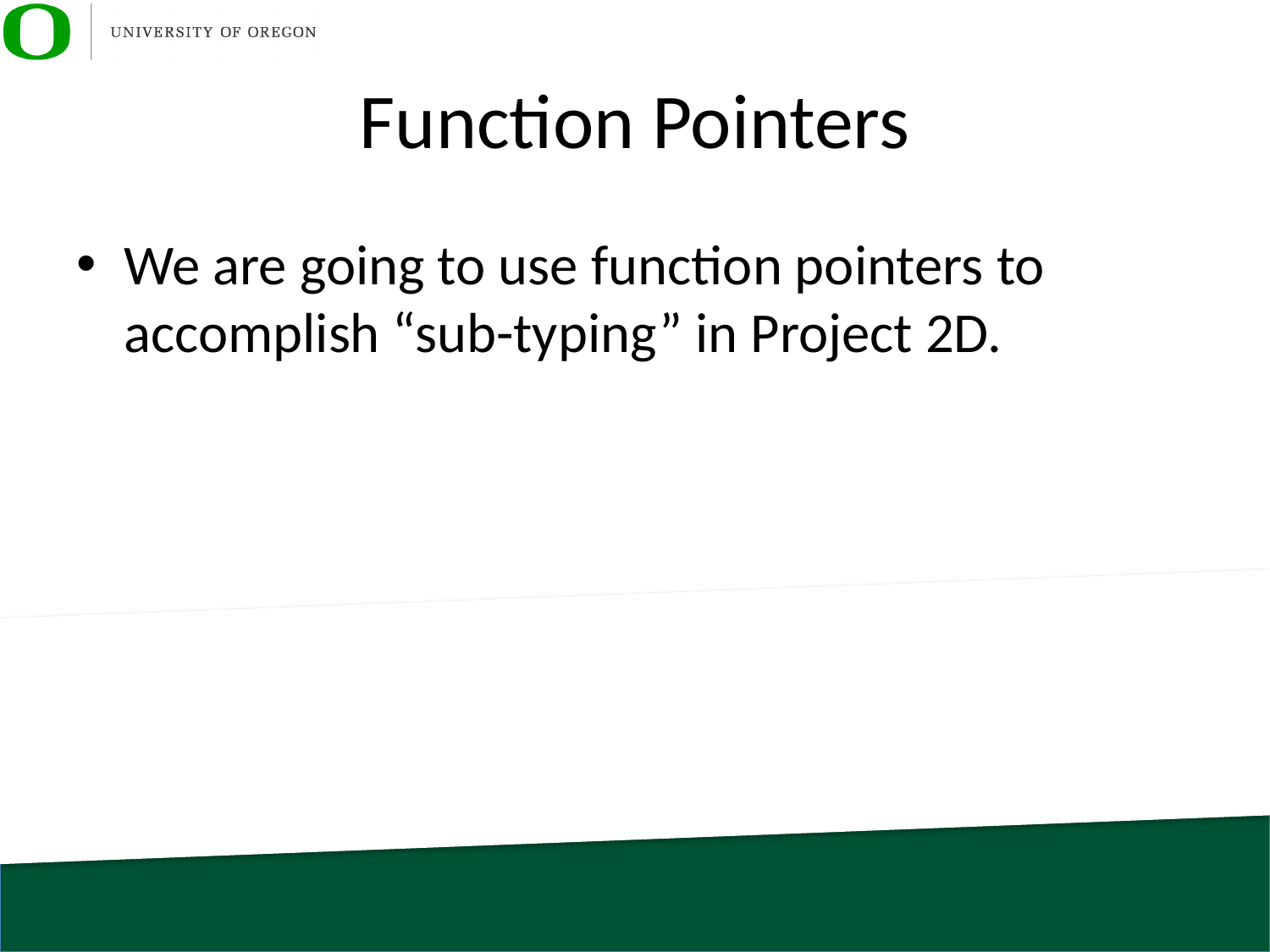

# Function Pointers
We are going to use function pointers to accomplish “sub-typing” in Project 2D.